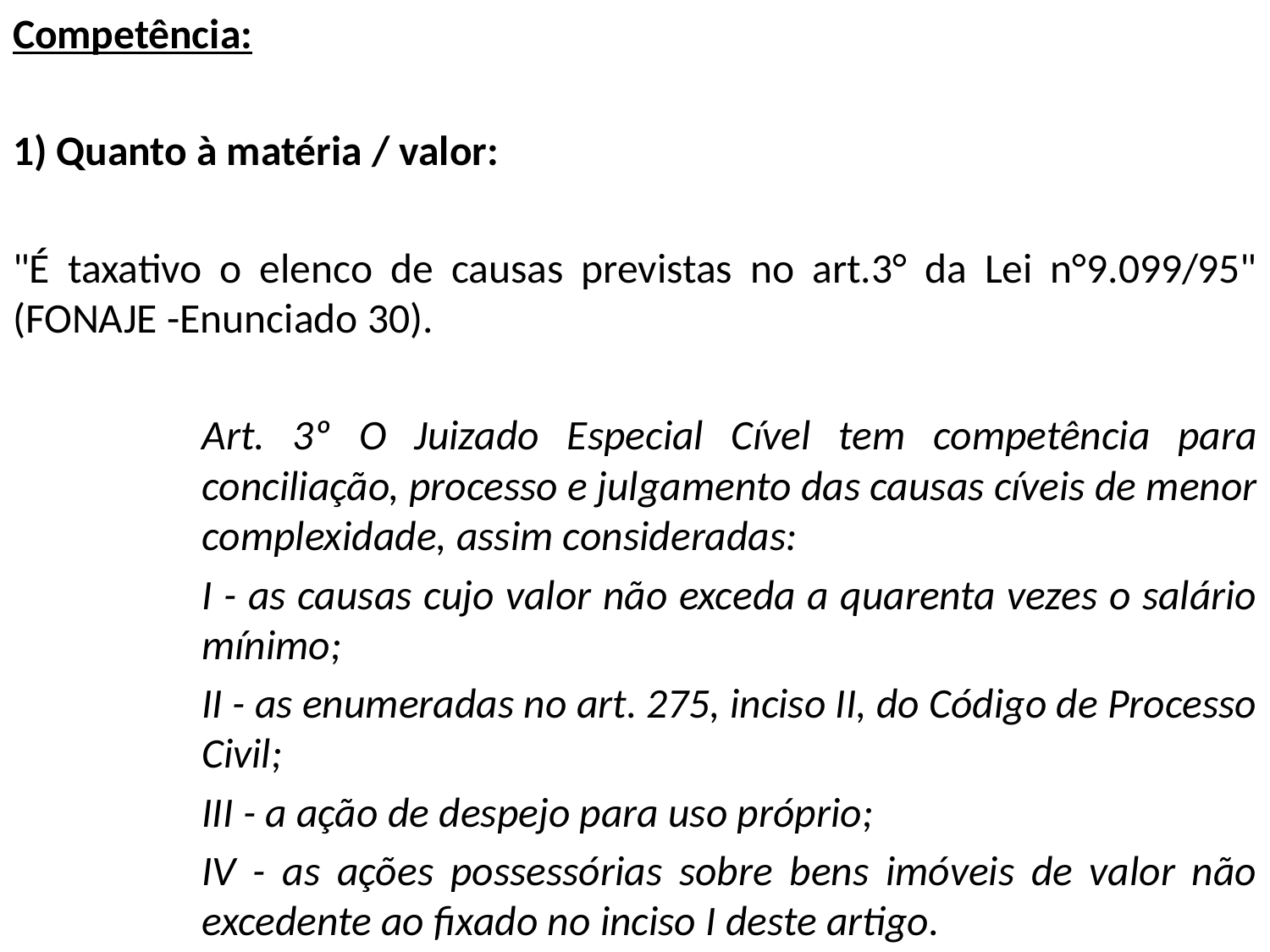

Competência:

1) Quanto à matéria / valor:

"É taxativo o elenco de causas previstas no art.3° da Lei n°9.099/95" (FONAJE -Enunciado 30).

Art. 3º O Juizado Especial Cível tem competência para conciliação, processo e julgamento das causas cíveis de menor complexidade, assim consideradas:
I - as causas cujo valor não exceda a quarenta vezes o salário mínimo;
II - as enumeradas no art. 275, inciso II, do Código de Processo Civil;
III - a ação de despejo para uso próprio;
IV - as ações possessórias sobre bens imóveis de valor não excedente ao fixado no inciso I deste artigo.